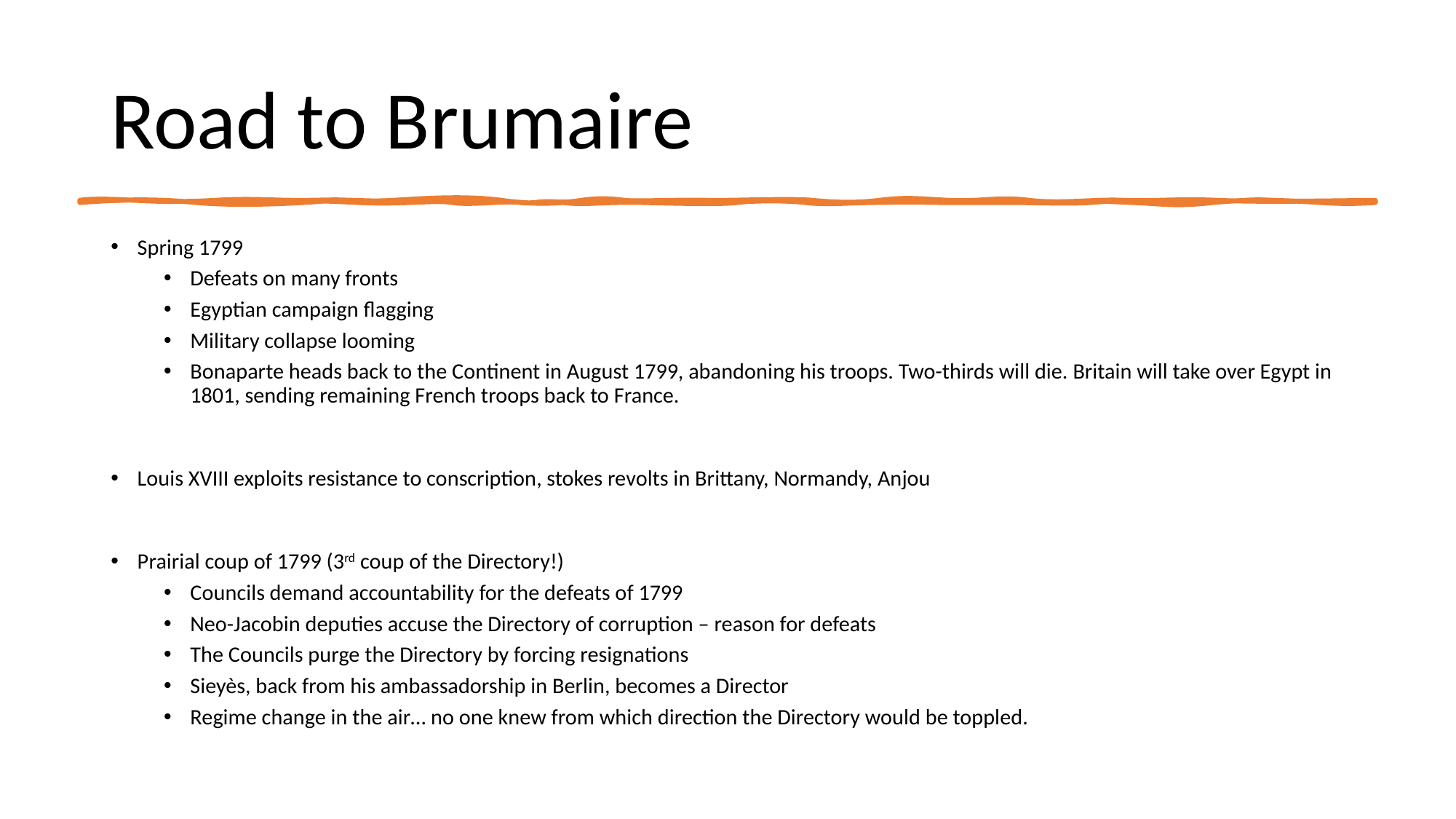

# Road to Brumaire

Spring 1799
Defeats on many fronts
Egyptian campaign flagging
Military collapse looming
Bonaparte heads back to the Continent in August 1799, abandoning his troops. Two-thirds will die. Britain will take over Egypt in 1801, sending remaining French troops back to France.

Louis XVIII exploits resistance to conscription, stokes revolts in Brittany, Normandy, Anjou

Prairial coup of 1799 (3rd coup of the Directory!)
Councils demand accountability for the defeats of 1799
Neo-Jacobin deputies accuse the Directory of corruption – reason for defeats
The Councils purge the Directory by forcing resignations
Sieyès, back from his ambassadorship in Berlin, becomes a Director
Regime change in the air… no one knew from which direction the Directory would be toppled.